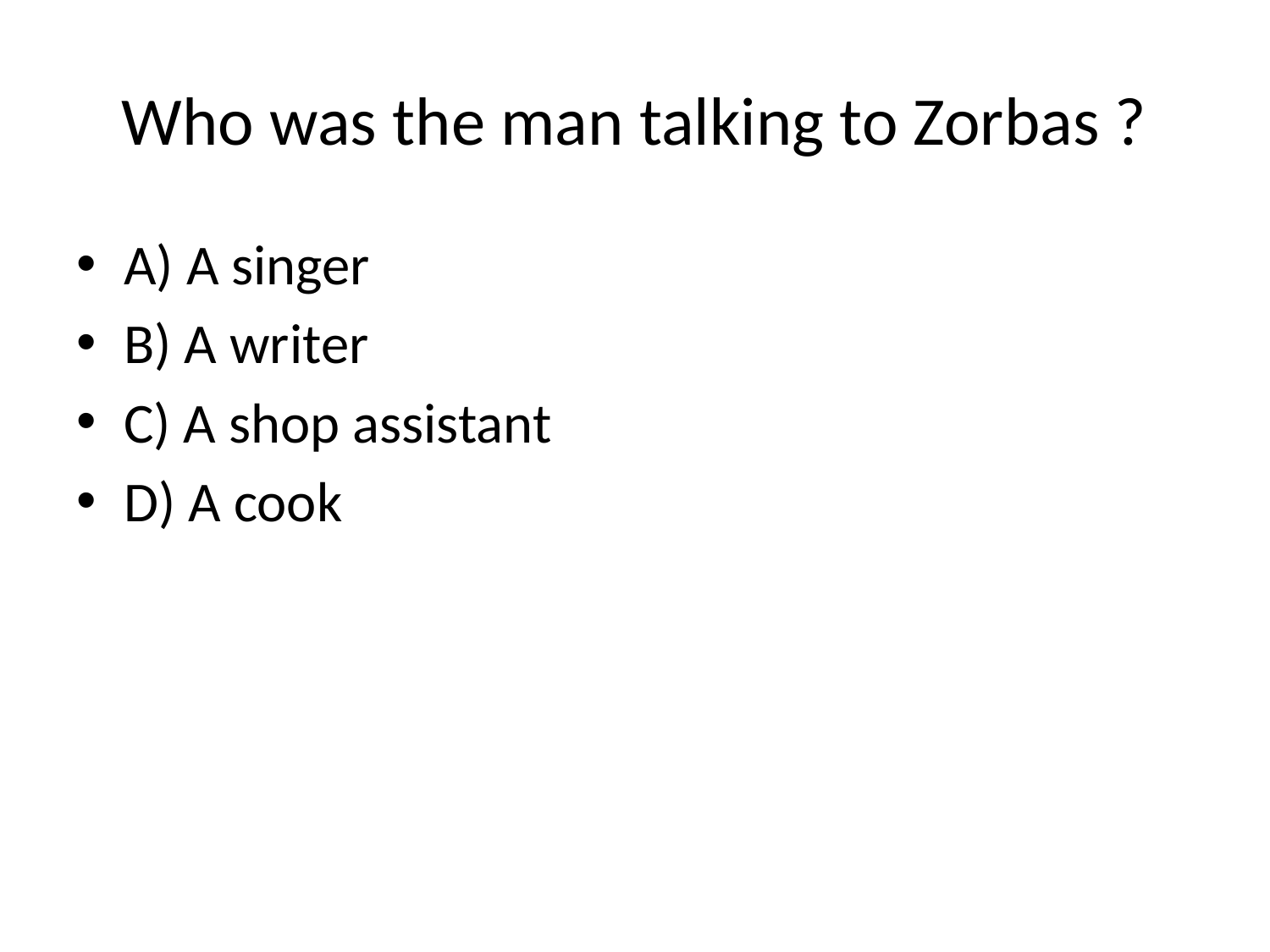

# Who was the man talking to Zorbas ?
A) A singer
B) A writer
C) A shop assistant
D) A cook